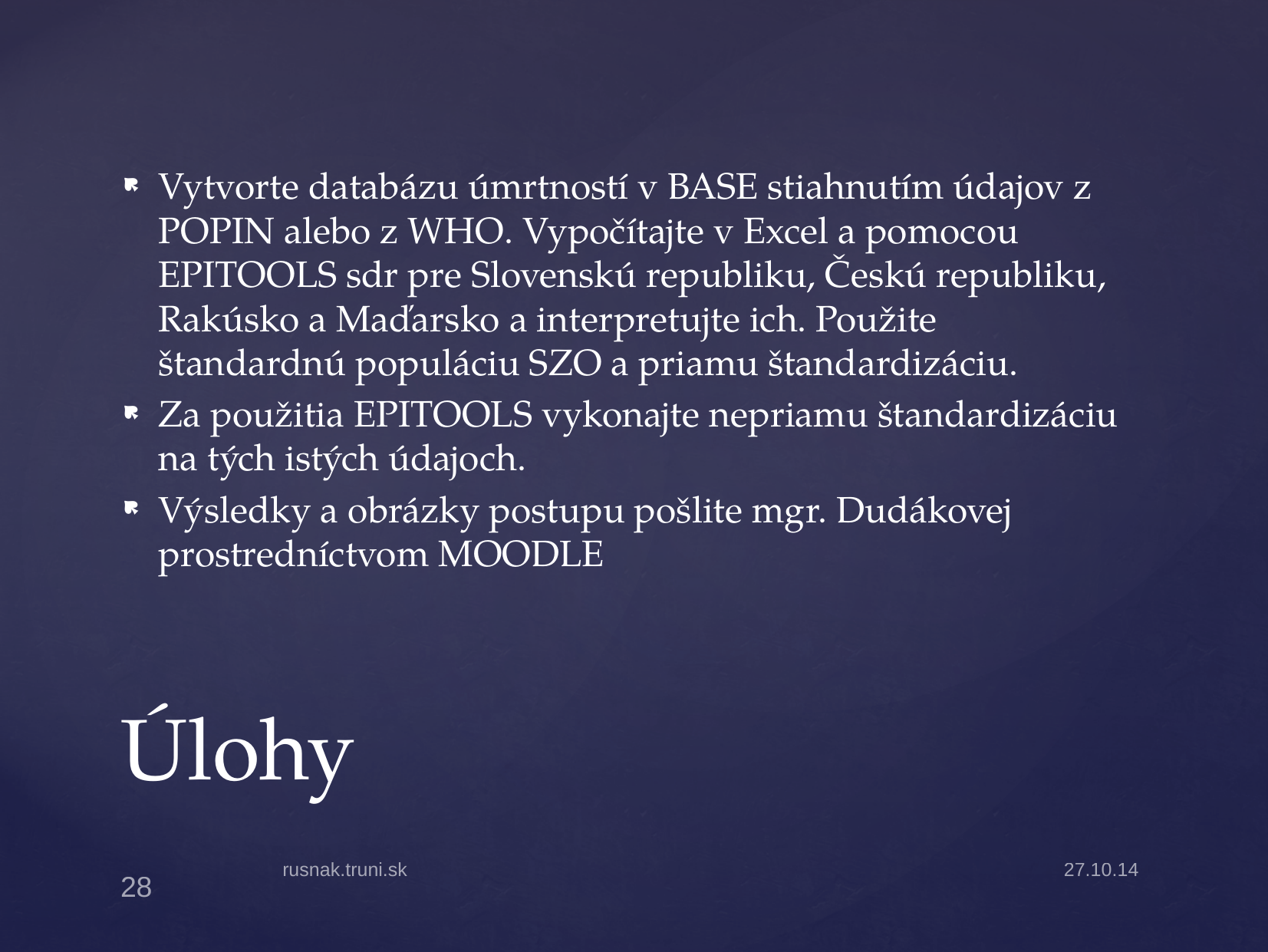

Vytvorte databázu úmrtností v BASE stiahnutím údajov z POPIN alebo z WHO. Vypočítajte v Excel a pomocou EPITOOLS sdr pre Slovenskú republiku, Českú republiku, Rakúsko a Maďarsko a interpretujte ich. Použite štandardnú populáciu SZO a priamu štandardizáciu.
Za použitia EPITOOLS vykonajte nepriamu štandardizáciu na tých istých údajoch.
Výsledky a obrázky postupu pošlite mgr. Dudákovej prostredníctvom MOODLE
# Úlohy
rusnak.truni.sk
27.10.14
28